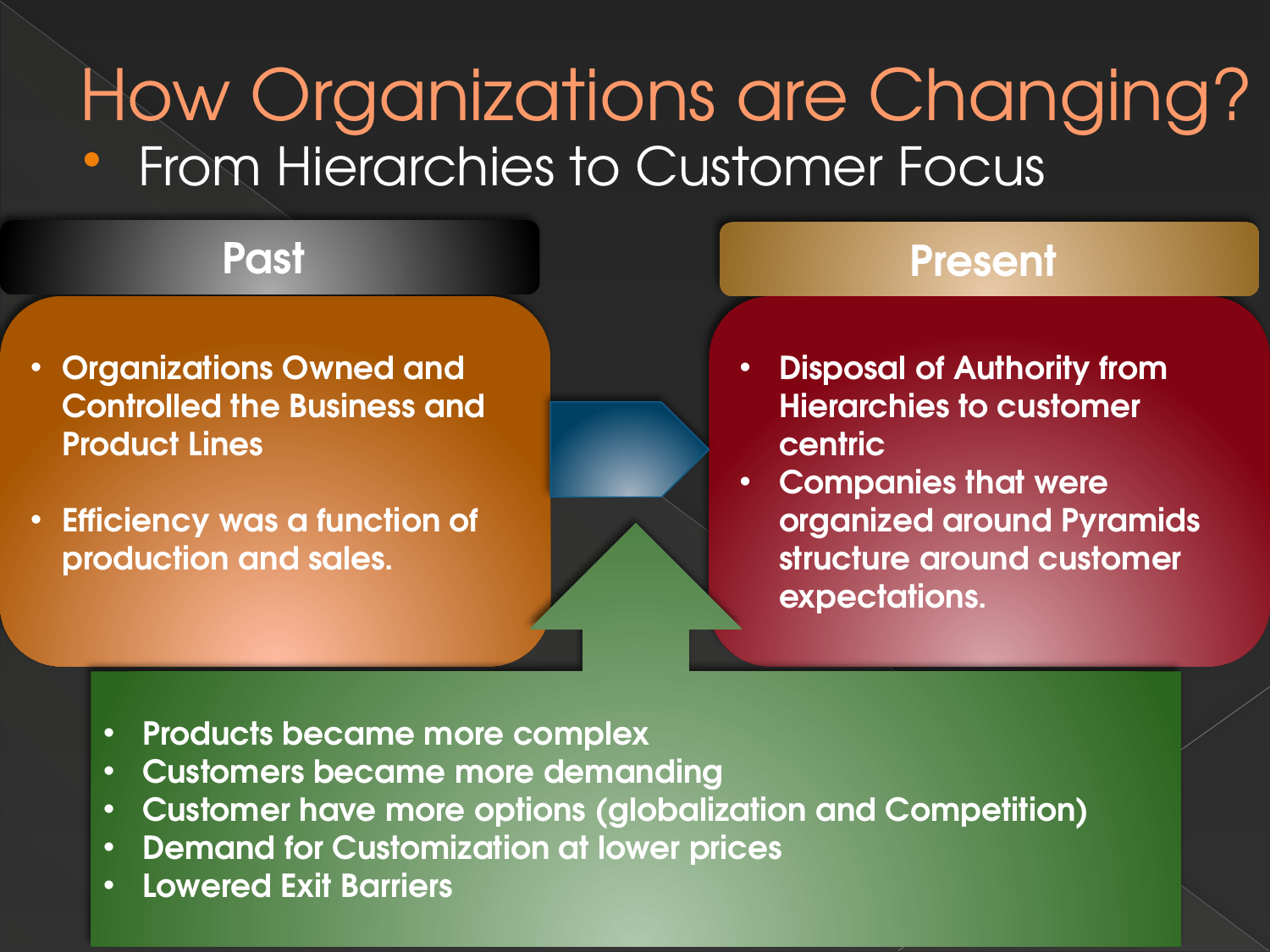

# How Organizations are Changing?
From Hierarchies to Customer Focus
Past
Present
Organizations Owned and Controlled the Business and Product Lines

Efficiency was a function of  production and sales.

Disposal of Authority from Hierarchies to customer centric
Companies that were organized around Pyramids structure around customer expectations.

Products became more complex
Customers became more demanding
Customer have more options (globalization and Competition)
Demand for Customization at lower prices
Lowered Exit Barriers